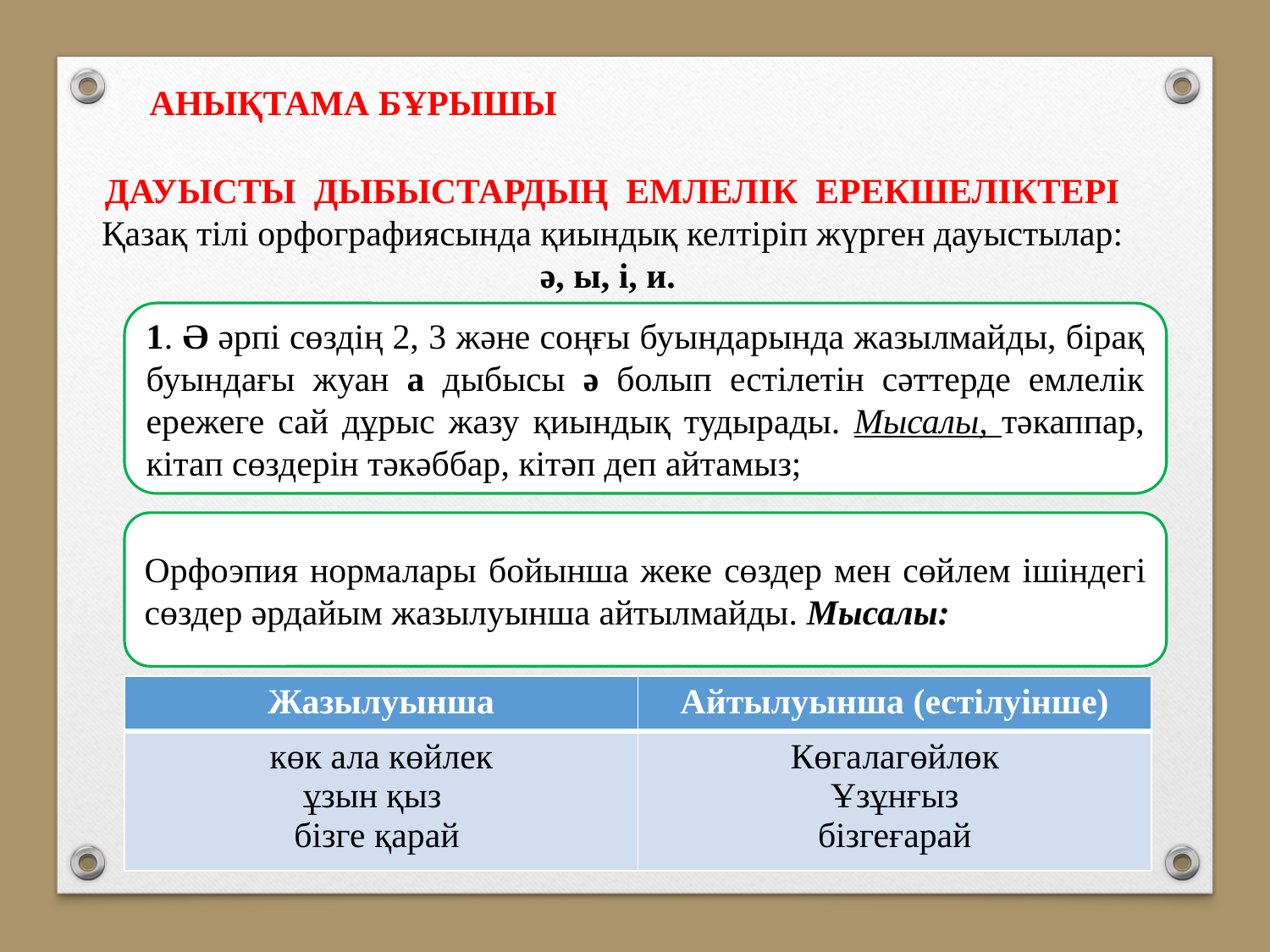

АНЫҚТАМА БҰРЫШЫ
ДАУЫСТЫ  ДЫБЫСТАРДЫҢ  ЕМЛЕЛІК  ЕРЕКШЕЛІКТЕРІ
Қазақ тілі орфографиясында қиындық келтіріп жүрген дауыстылар: ә, ы, і, и.
1. Ә әрпі сөздің 2, 3 және соңғы буындарында жазылмайды, бірақ буындағы жуан а дыбысы ә болып естілетін сәттерде емлелік ережеге сай дұрыс жазу қиындық тудырады. Мысалы, тәкаппар, кітап сөздерін тәкәббар, кітәп деп айтамыз;
Орфоэпия нормалары бойынша жеке сөздер мен сөйлем ішіндегі сөздер әрдайым жазылуынша айтылмайды. Мысалы:
| Жазылуынша | Айтылуынша (естілуінше) |
| --- | --- |
| көк ала көйлек ұзын қыз бізге қарай | Көгалагөйлөк Ұзұнғыз бізгеғарай |